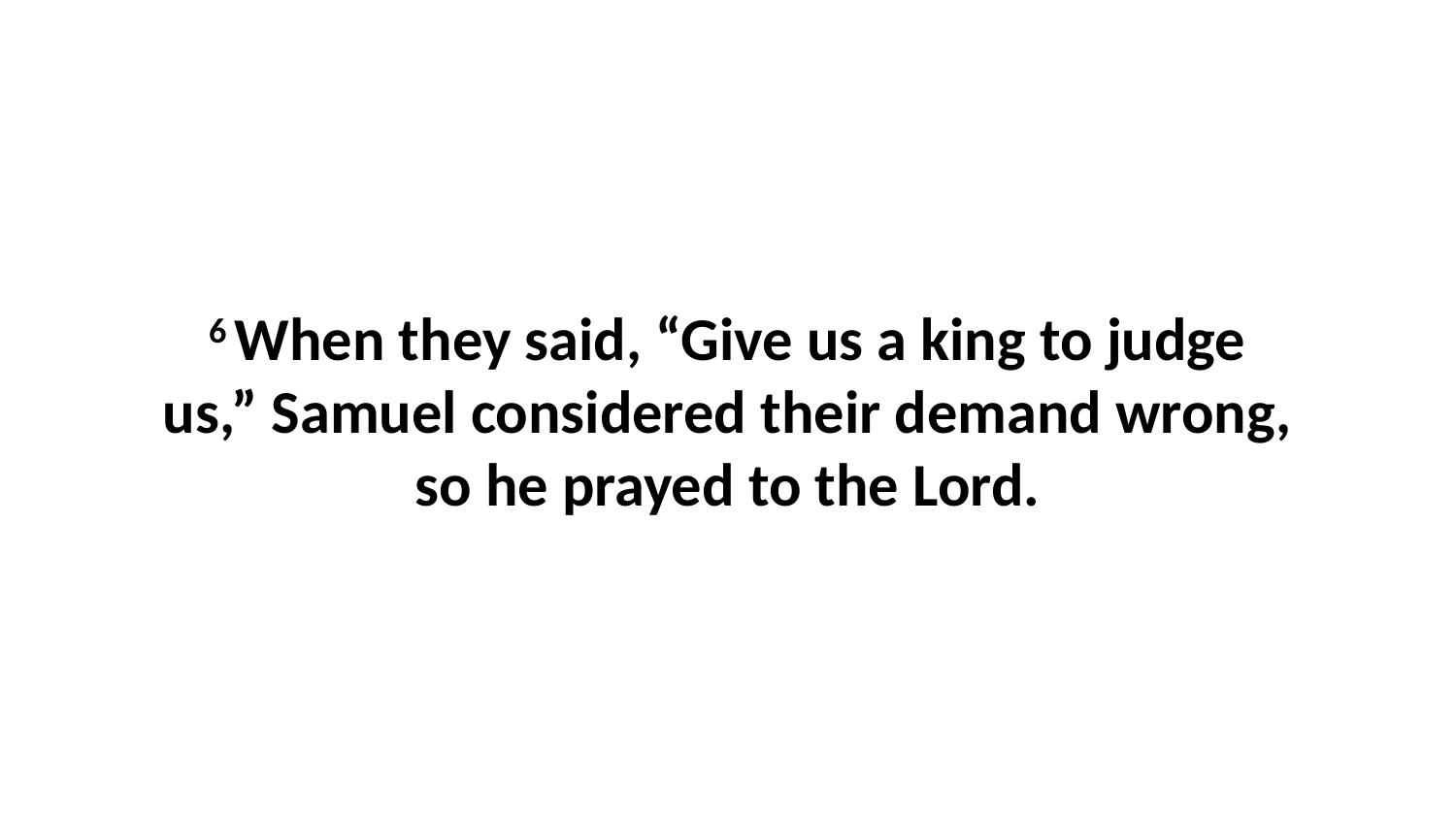

6 When they said, “Give us a king to judge us,” Samuel considered their demand wrong, so he prayed to the Lord.